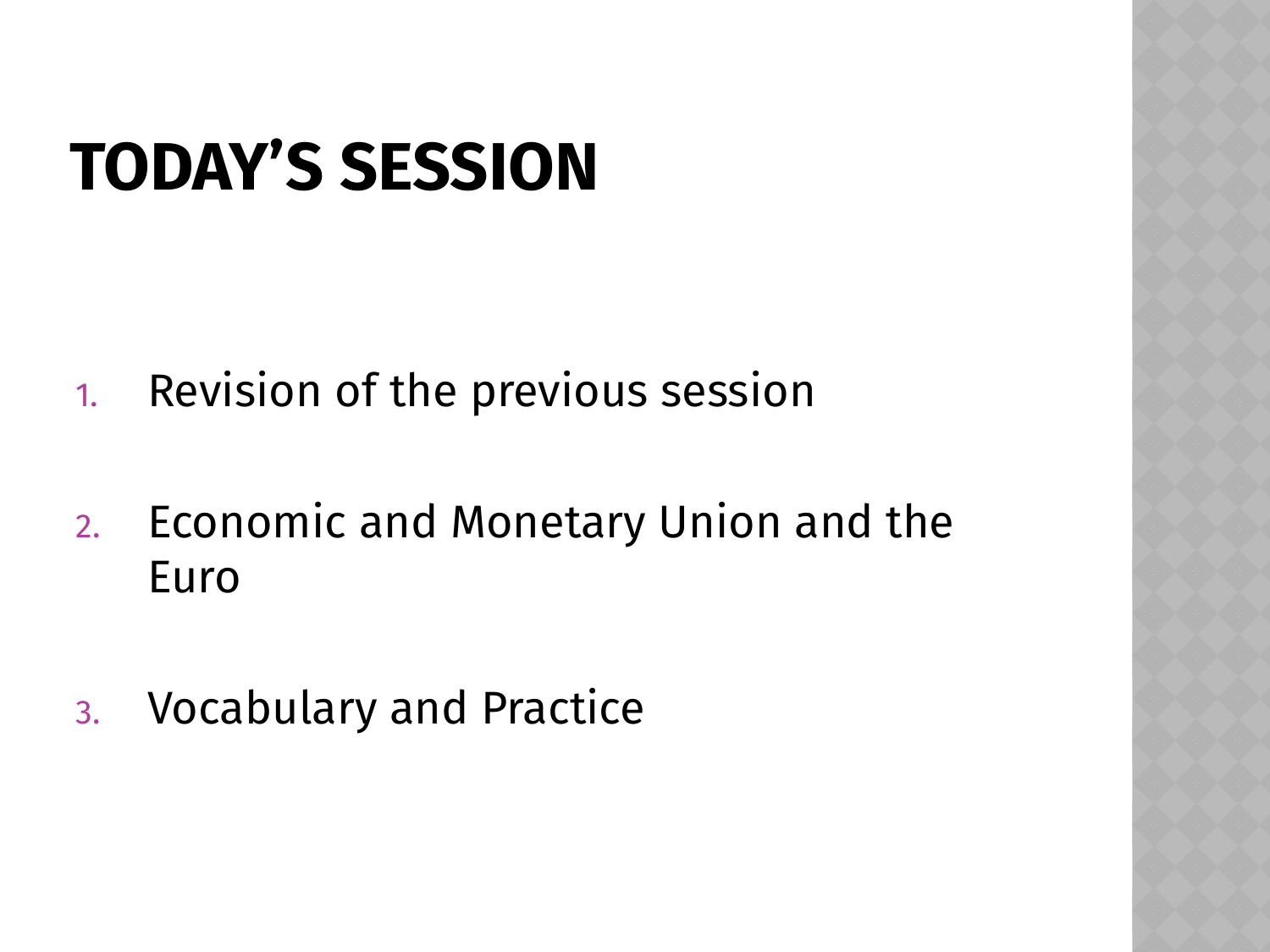

# Today’s Session

Revision of the previous session

Economic and Monetary Union and the Euro

Vocabulary and Practice